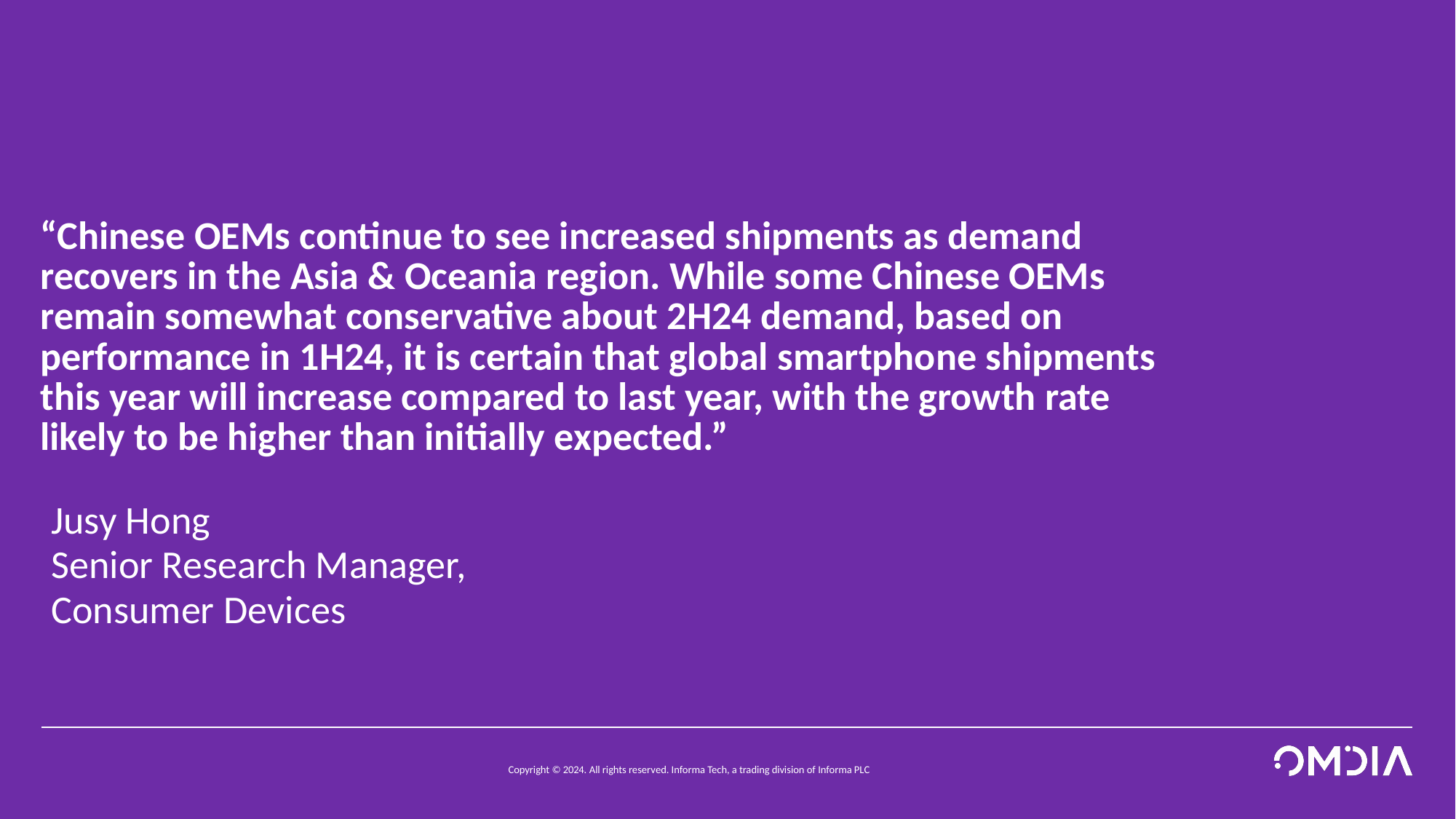

# “Chinese OEMs continue to see increased shipments as demand recovers in the Asia & Oceania region. While some Chinese OEMs remain somewhat conservative about 2H24 demand, based on performance in 1H24, it is certain that global smartphone shipments this year will increase compared to last year, with the growth rate likely to be higher than initially expected.”
Jusy Hong
Senior Research Manager,
Consumer Devices